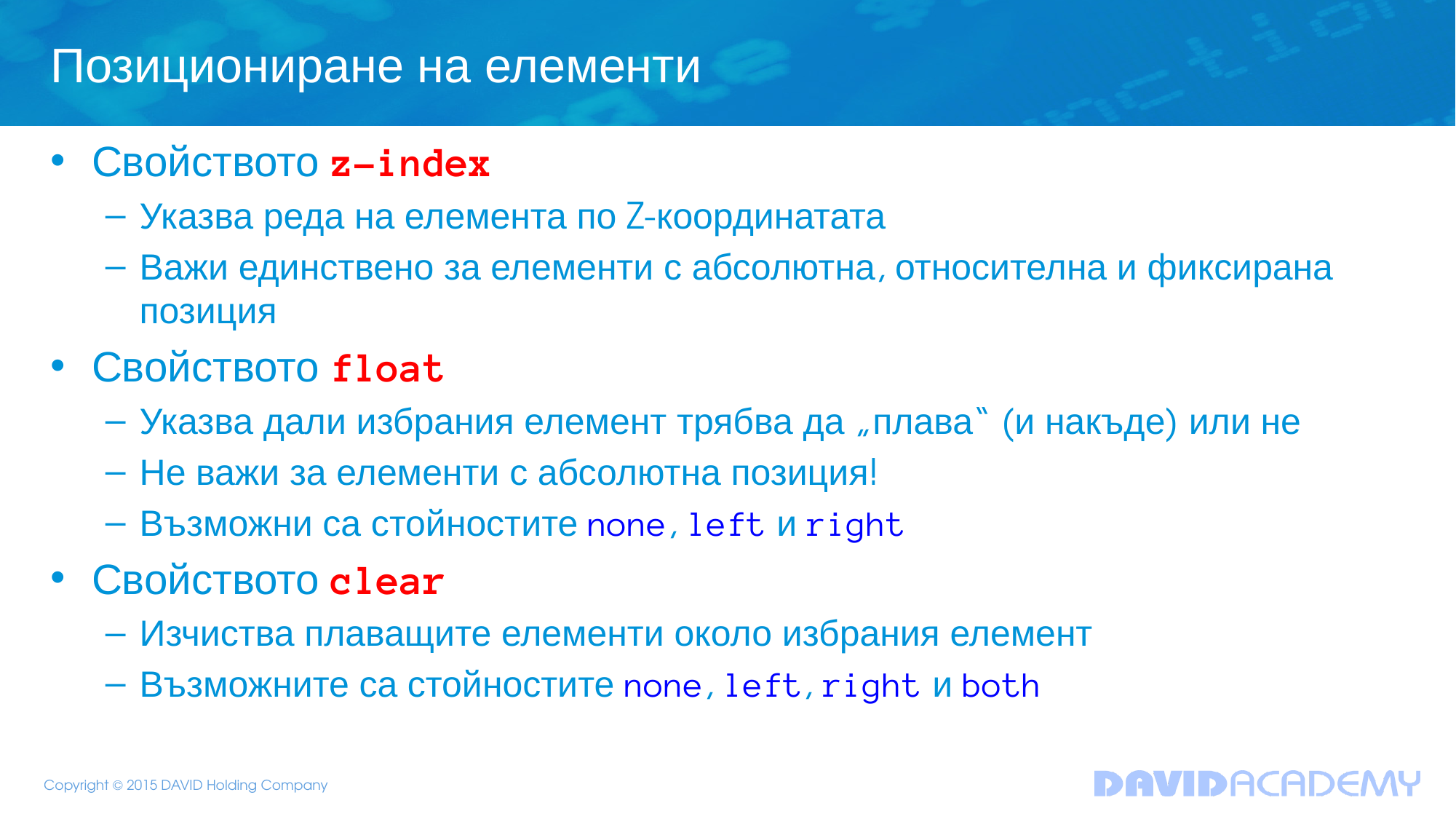

# Позициониране на елементи
Свойството z-index
Указва реда на елемента по Z-координатата
Важи единствено за елементи с абсолютна, относителна и фиксирана позиция
Свойството float
Указва дали избрания елемент трябва да „плава“ (и накъде) или не
Не важи за елементи с абсолютна позиция!
Възможни са стойностите none, left и right
Свойството clear
Изчиства плаващите елементи около избрания елемент
Възможните са стойностите none, left, right и both